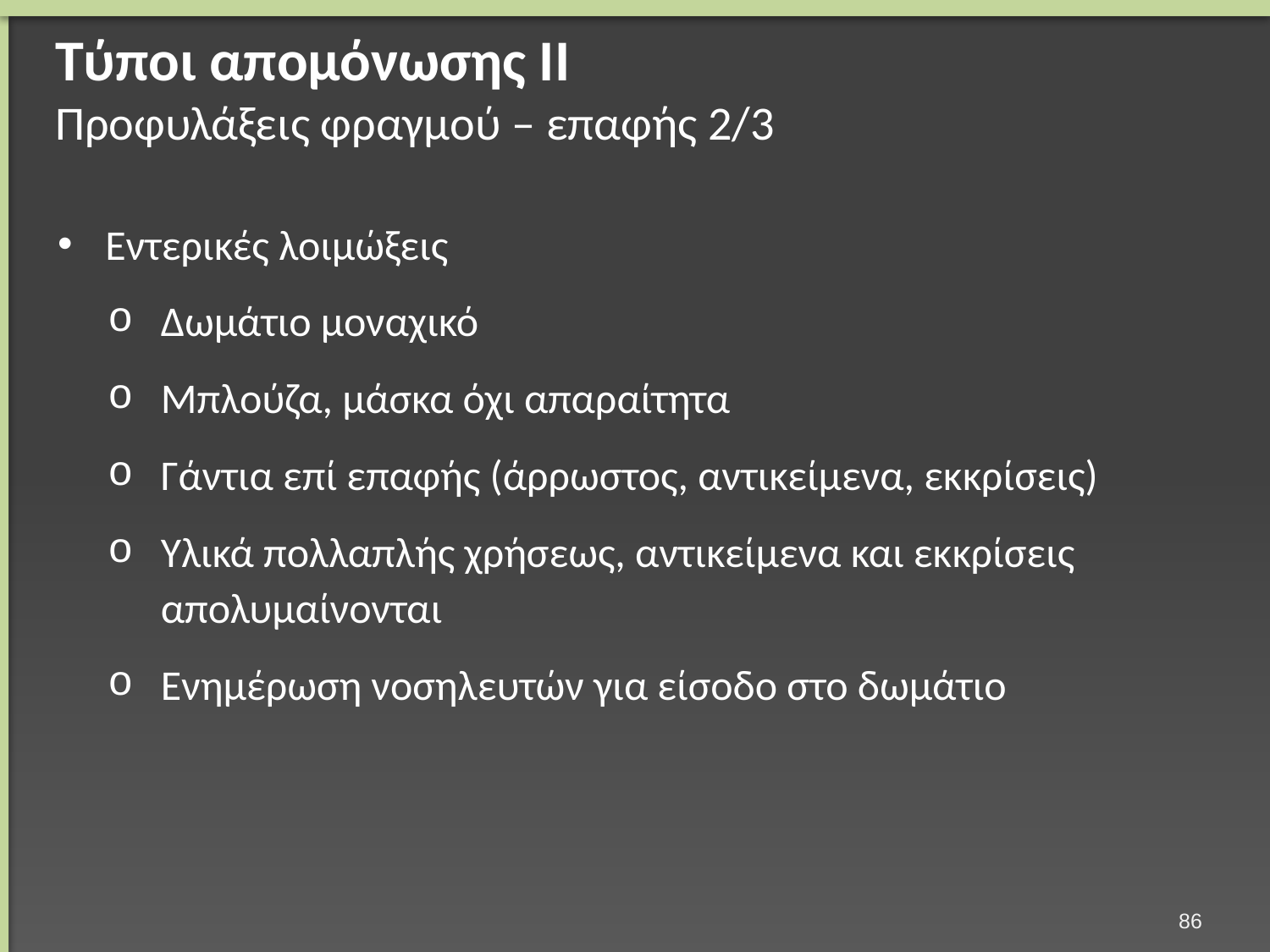

# Τύποι απομόνωσης ΙΙ Προφυλάξεις φραγμού – επαφής 2/3
Εντερικές λοιμώξεις
Δωμάτιο μοναχικό
Μπλούζα, μάσκα όχι απαραίτητα
Γάντια επί επαφής (άρρωστος, αντικείμενα, εκκρίσεις)
Υλικά πολλαπλής χρήσεως, αντικείμενα και εκκρίσεις απολυμαίνονται
Ενημέρωση νοσηλευτών για είσοδο στο δωμάτιο
86